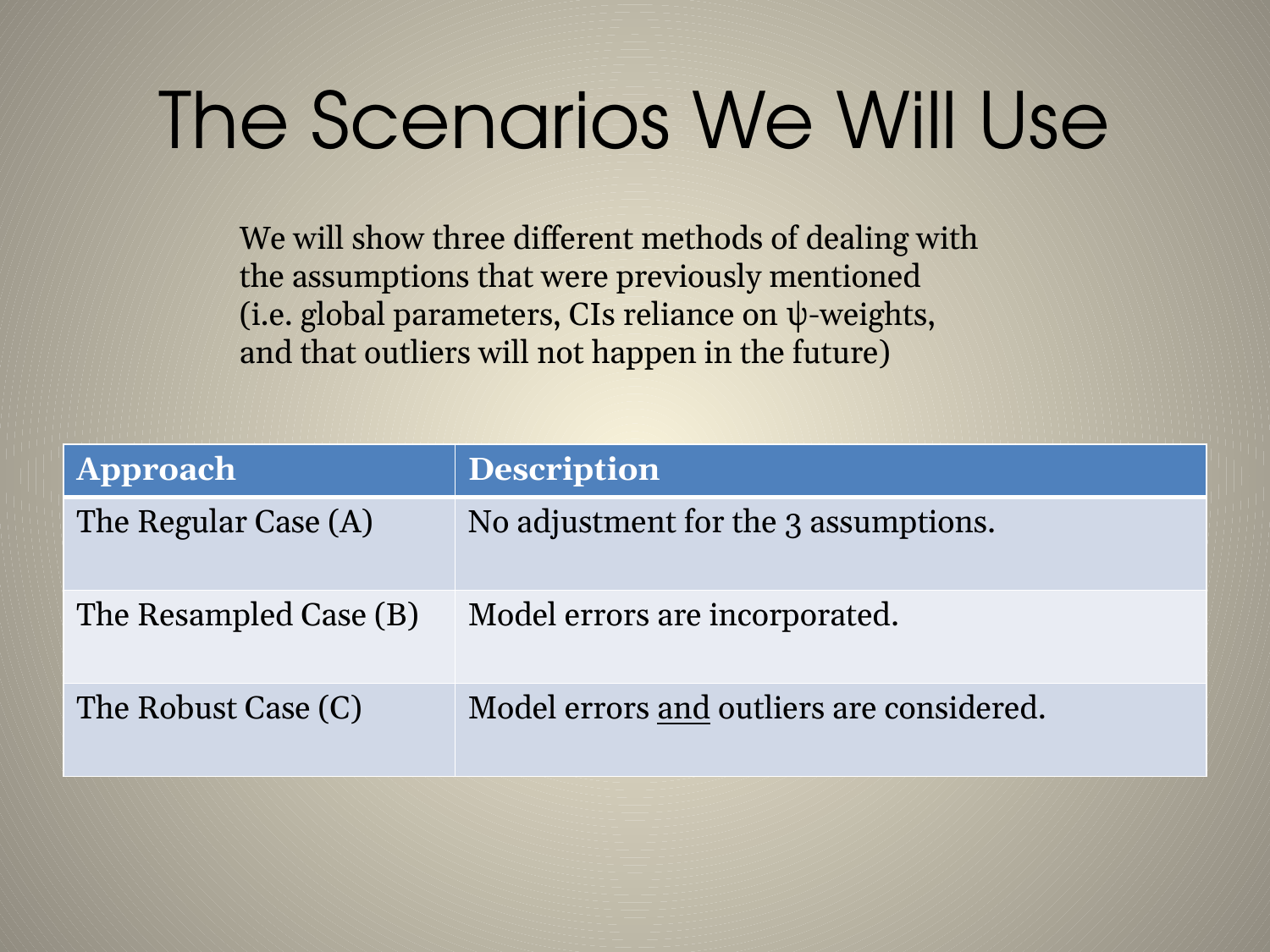

# The Scenarios We Will Use
We will show three different methods of dealing with
the assumptions that were previously mentioned
(i.e. global parameters, CIs reliance on ψ-weights,
and that outliers will not happen in the future)

| Approach | Description |
| --- | --- |
| The Regular Case (A) | No adjustment for the 3 assumptions. |
| The Resampled Case (B) | Model errors are incorporated. |
| The Robust Case (C) | Model errors and outliers are considered. |